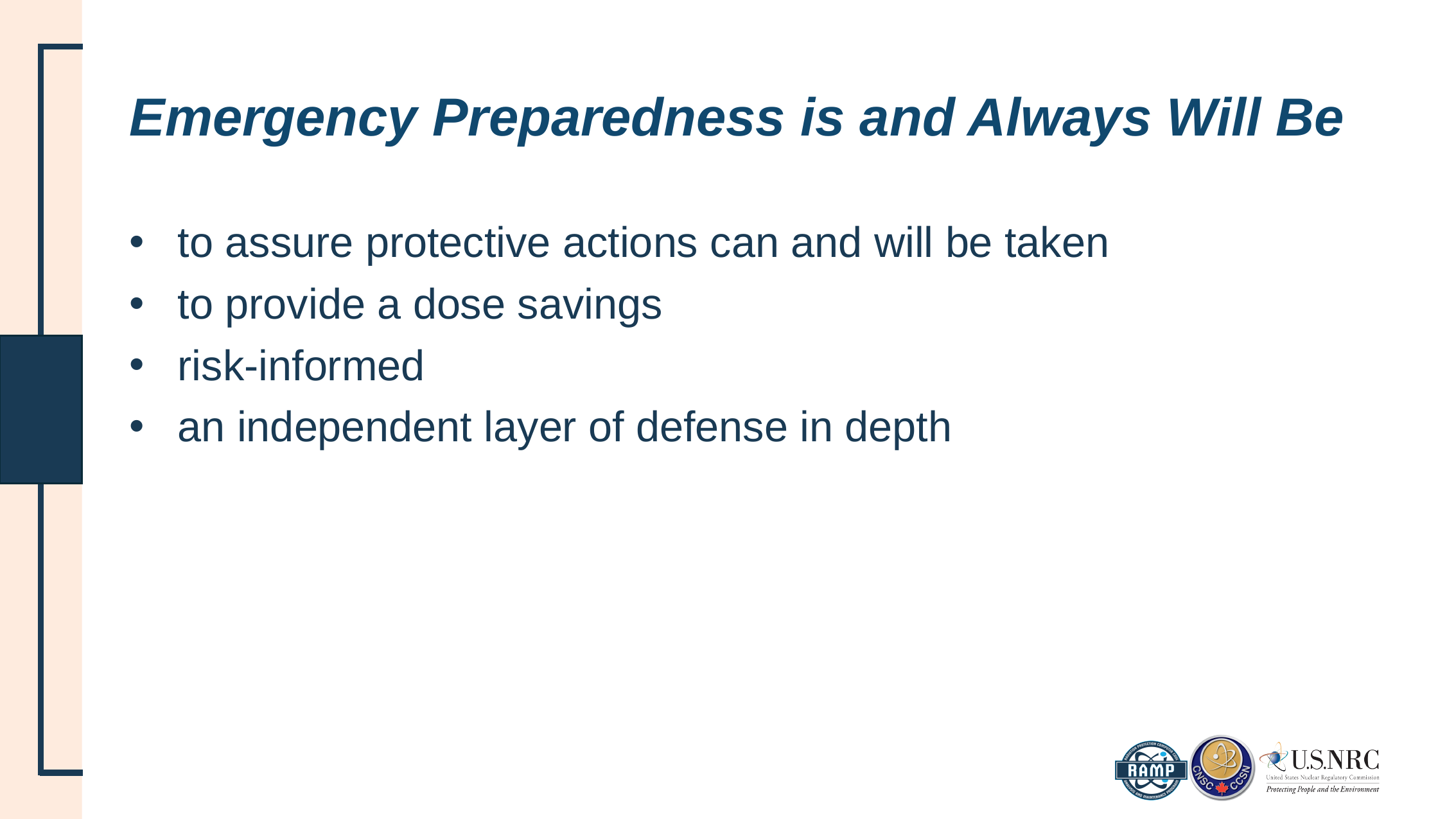

# Emergency Preparedness is and Always Will Be
to assure protective actions can and will be taken
to provide a dose savings
risk-informed
an independent layer of defense in depth